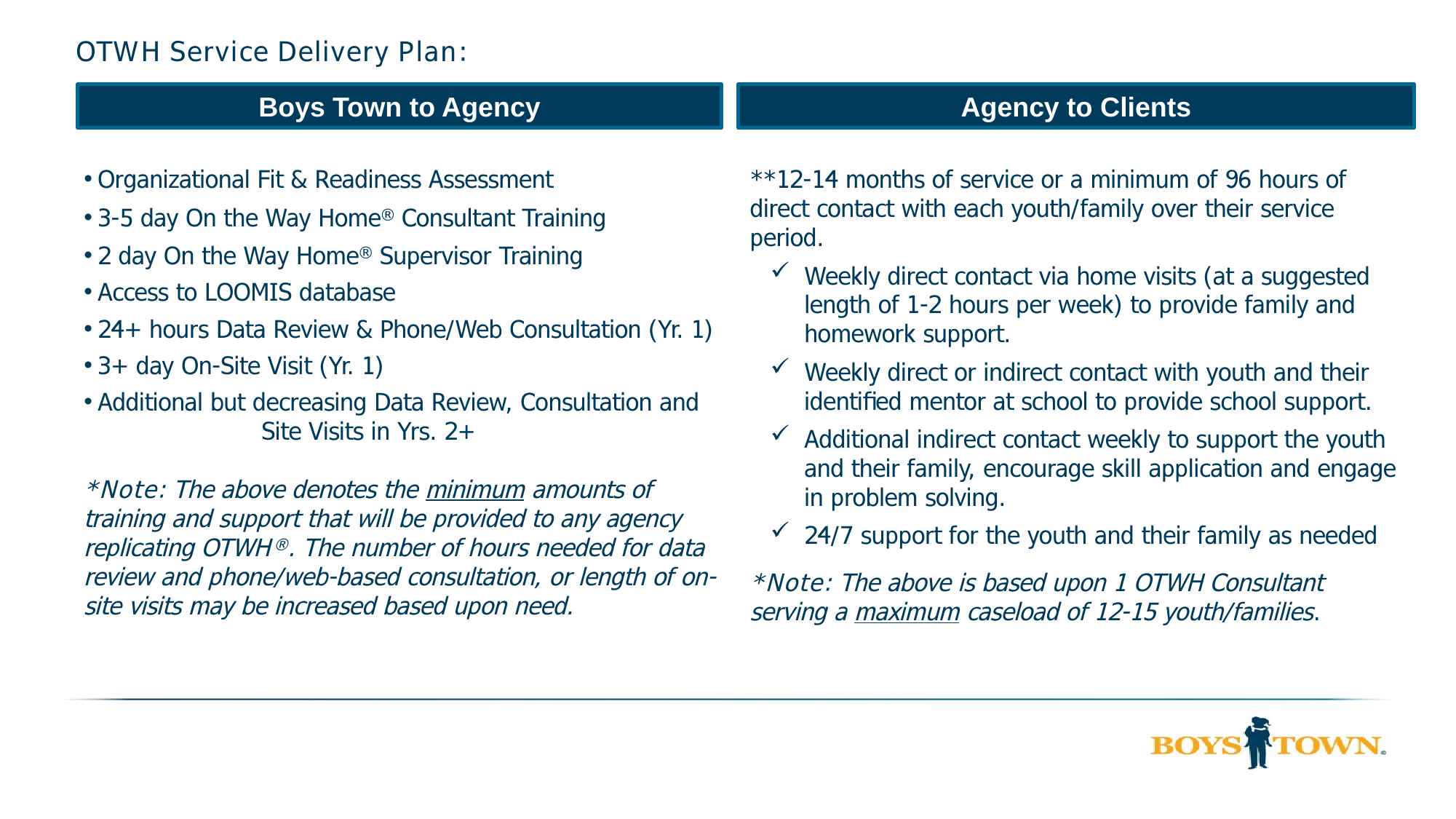

OTWH Service Delivery Plan:
Boys Town to Agency
Agency to Clients

Organizational Fit & Readiness Assessment
3-5 day On the Way Home® Consultant Training
2 day On the Way Home® Supervisor Training
Access to LOOMIS database
24+ hours Data Review & Phone/Web Consultation (Yr. 1)
3+ day On-Site Visit (Yr. 1)
Additional but decreasing Data Review, Consultation and                          Site Visits in Yrs. 2+

*Note: The above denotes the minimum amounts of training and support that will be provided to any agency replicating OTWH ®. The number of hours needed for data review and phone/web-based consultation, or length of on-site visits may be increased based upon need.

**12-14 months of service or a minimum of 96 hours of direct contact with each youth/family over their service period.
Weekly direct contact via home visits (at a suggested length of 1-2 hours per week) to provide family and homework support.
Weekly direct or indirect contact with youth and their identified mentor at school to provide school support.
Additional indirect contact weekly to support the youth and their family, encourage skill application and engage in problem solving.
24/7 support for the youth and their family as needed
*Note: The above is based upon 1 OTWH Consultant serving a maximum caseload of 12-15 youth/families.